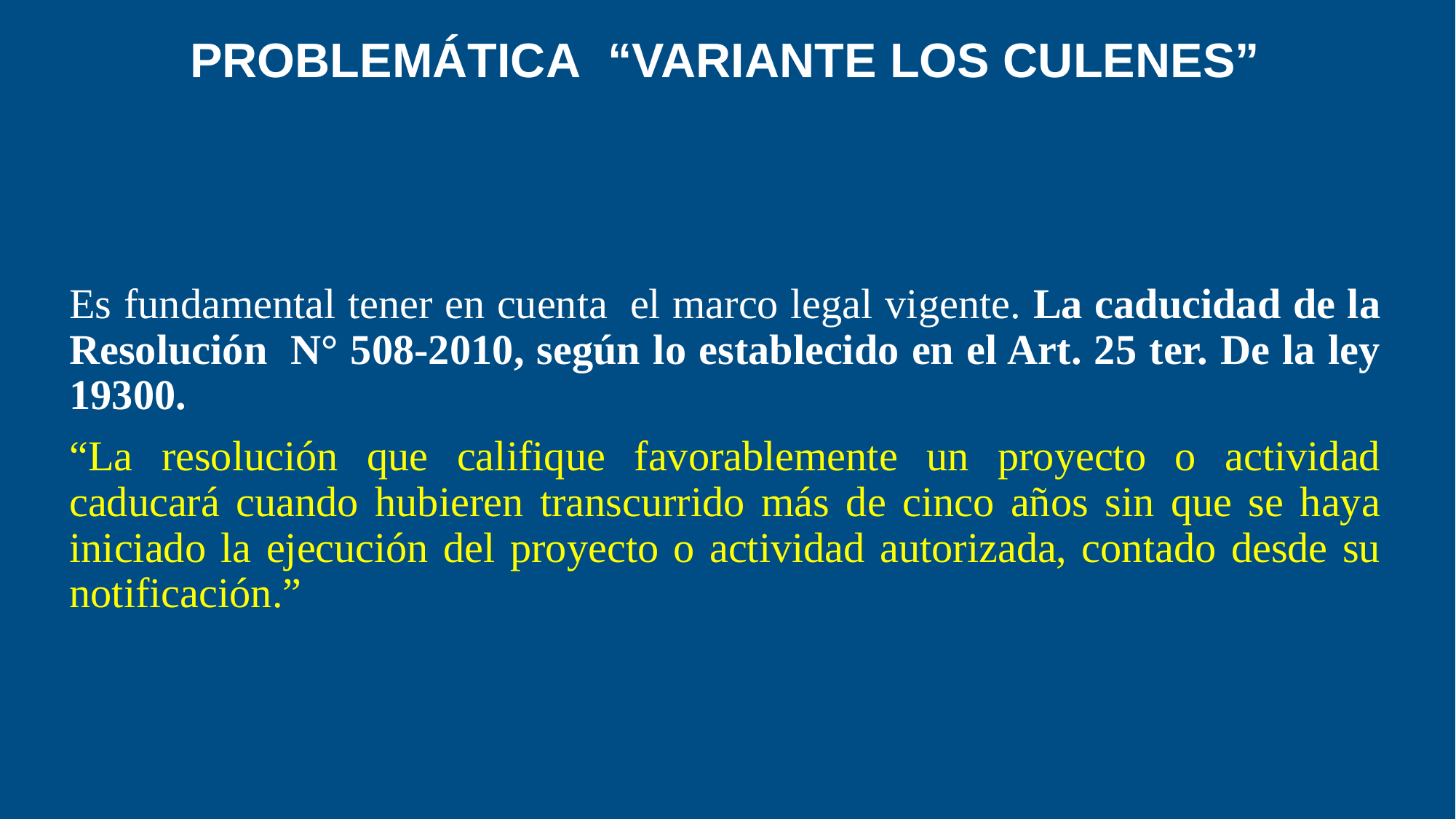

Problemática  “variante los culenes”

Es fundamental tener en cuenta  el marco legal vigente. La caducidad de la Resolución  N° 508-2010, según lo establecido en el Art. 25 ter. De la ley 19300.
“La resolución que califique favorablemente un proyecto o actividad caducará cuando hubieren transcurrido más de cinco años sin que se haya iniciado la ejecución del proyecto o actividad autorizada, contado desde su notificación.”